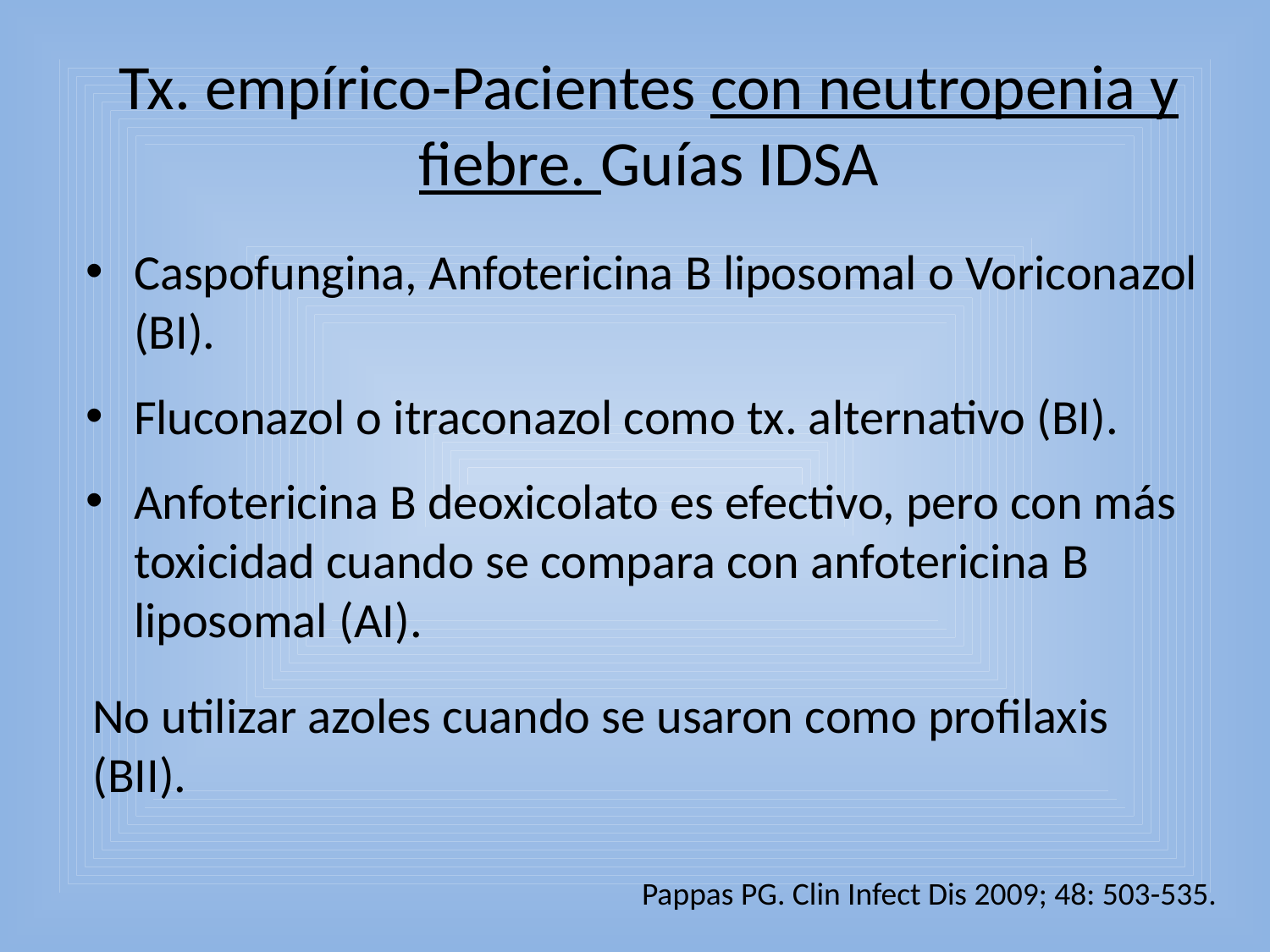

# Tx. empírico-Pacientes con neutropenia y fiebre. Guías IDSA
Caspofungina, Anfotericina B liposomal o Voriconazol (BI).
Fluconazol o itraconazol como tx. alternativo (BI).
Anfotericina B deoxicolato es efectivo, pero con más toxicidad cuando se compara con anfotericina B liposomal (AI).
No utilizar azoles cuando se usaron como profilaxis (BII).
Pappas PG. Clin Infect Dis 2009; 48: 503-535.